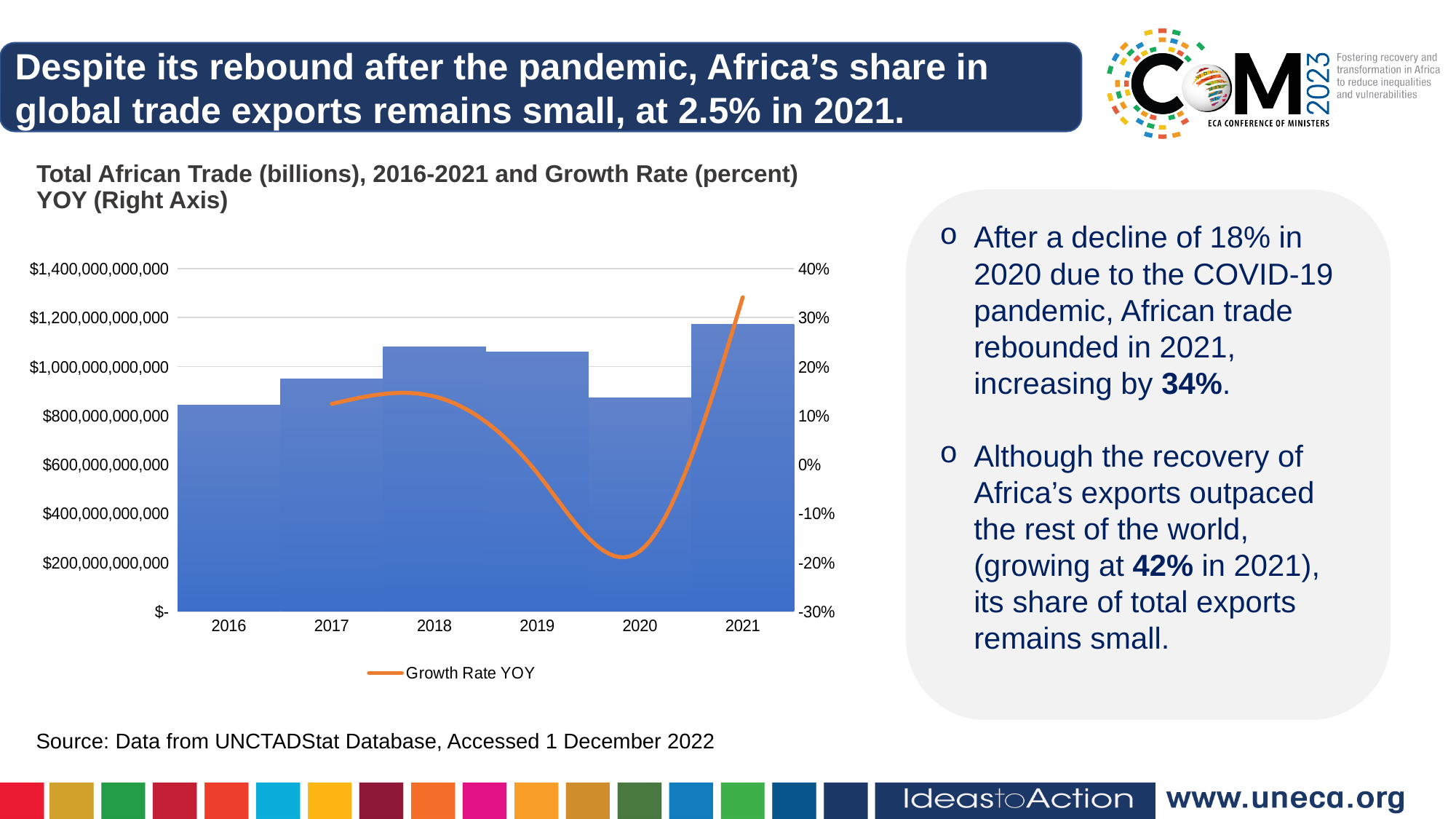

Despite its rebound after the pandemic, Africa’s share in global trade exports remains small, at 2.5% in 2021.
Title
Total African Trade (billions), 2016-2021 and Growth Rate (percent) YOY (Right Axis)

After a decline of 18% in 2020 due to the COVID-19 pandemic, African trade rebounded in 2021, increasing by 34%.

Although the recovery of Africa’s exports outpaced the rest of the world, (growing at 42% in 2021), its share of total exports remains small.

### Chart

| Category | Total Trade | Growth Rate YOY |
|---|---|---|
| 2016 | 843593910241.0 | None |
| 2017 | 947925286940.0 | 0.12367488128167539 |
| 2018 | 1079427472696.0 | 0.13872631901244298 |
| 2019 | 1060396206555.0 | -0.01763088917263438 |
| 2020 | 872963387571.0 | -0.17675734581598426 |
| 2021 | 1171116040703.0 | 0.3415408450995897 |
Source: Data from UNCTADStat Database, Accessed 1 December 2022